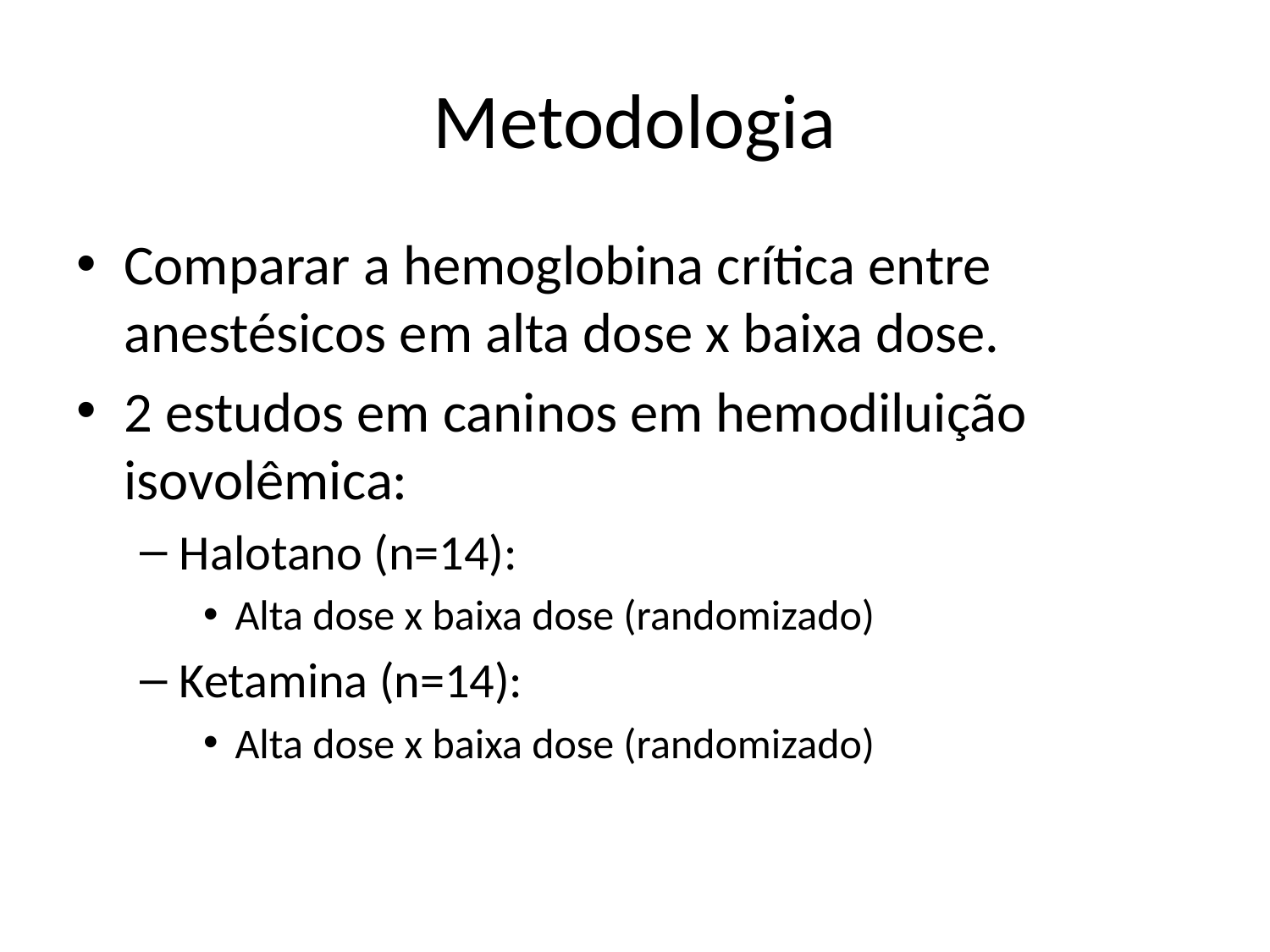

# Metodologia
Comparar a hemoglobina crítica entre anestésicos em alta dose x baixa dose.
2 estudos em caninos em hemodiluição isovolêmica:
Halotano (n=14):
Alta dose x baixa dose (randomizado)
Ketamina (n=14):
Alta dose x baixa dose (randomizado)